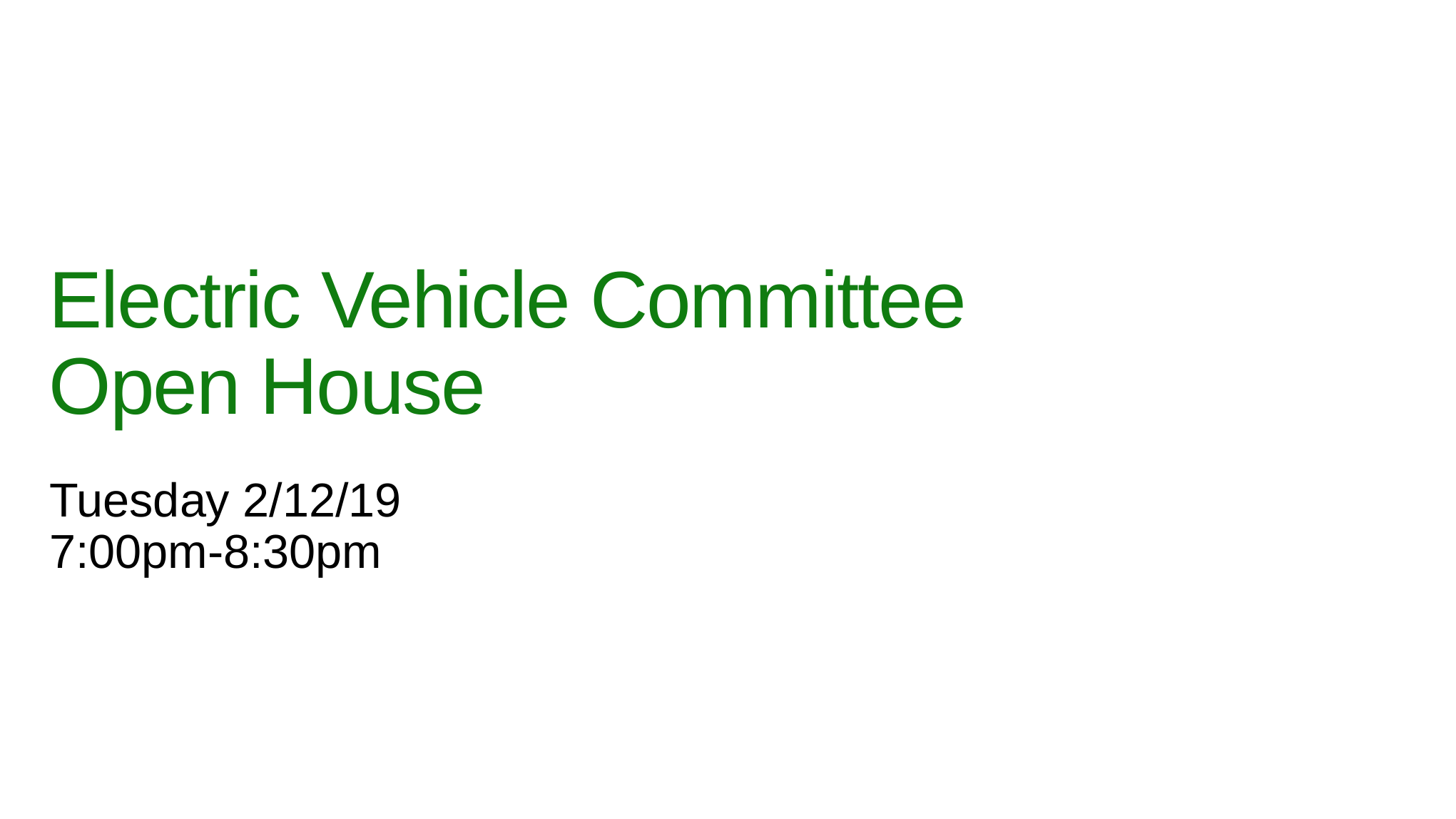

# Electric Vehicle Committee Open House
Tuesday 2/12/19
7:00pm-8:30pm